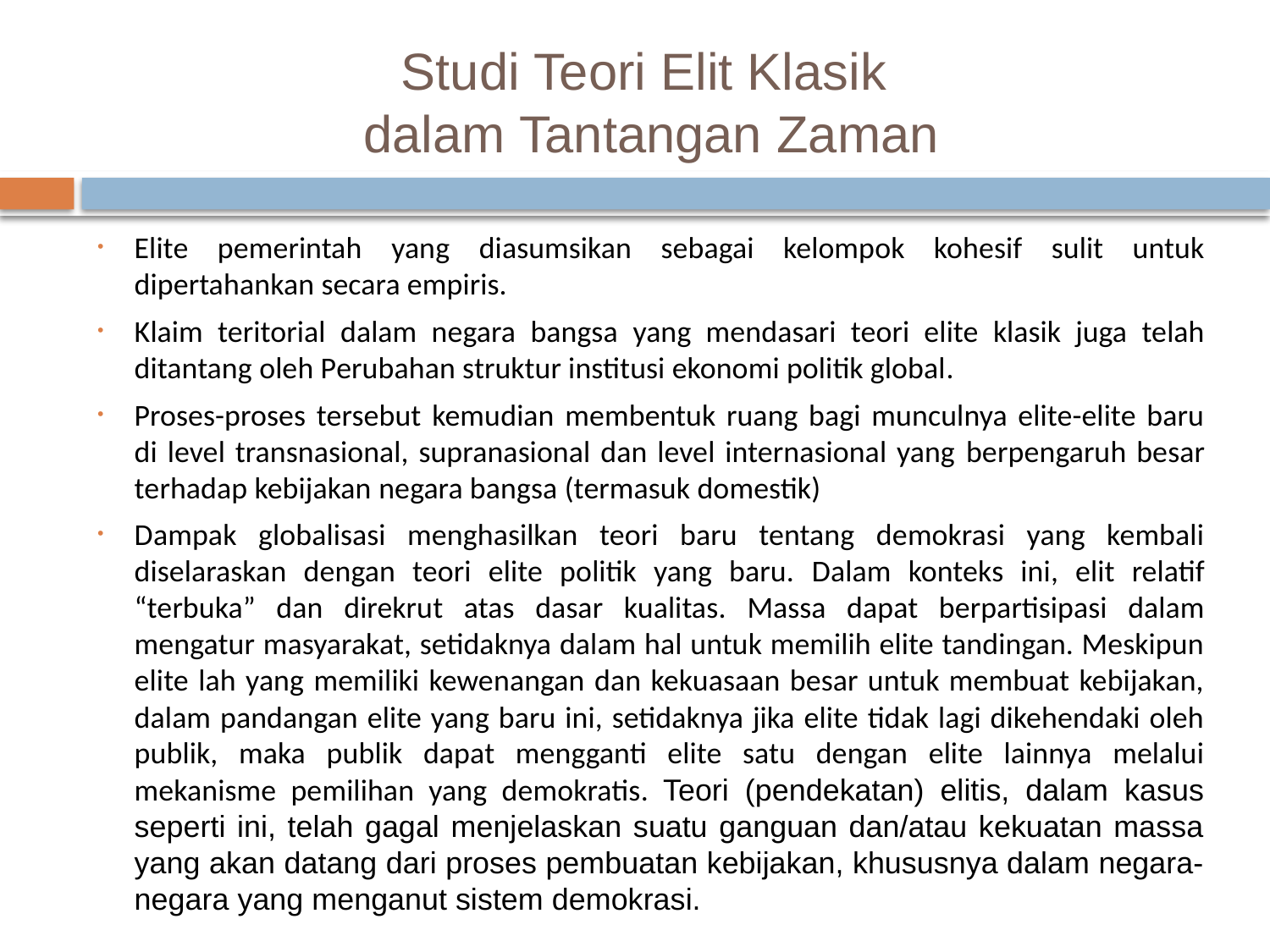

# Studi Teori Elit Klasik dalam Tantangan Zaman
Elite pemerintah yang diasumsikan sebagai kelompok kohesif sulit untuk dipertahankan secara empiris.
Klaim teritorial dalam negara bangsa yang mendasari teori elite klasik juga telah ditantang oleh Perubahan struktur institusi ekonomi politik global.
Proses-proses tersebut kemudian membentuk ruang bagi munculnya elite-elite baru di level transnasional, supranasional dan level internasional yang berpengaruh besar terhadap kebijakan negara bangsa (termasuk domestik)
Dampak globalisasi menghasilkan teori baru tentang demokrasi yang kembali diselaraskan dengan teori elite politik yang baru. Dalam konteks ini, elit relatif “terbuka” dan direkrut atas dasar kualitas. Massa dapat berpartisipasi dalam mengatur masyarakat, setidaknya dalam hal untuk memilih elite tandingan. Meskipun elite lah yang memiliki kewenangan dan kekuasaan besar untuk membuat kebijakan, dalam pandangan elite yang baru ini, setidaknya jika elite tidak lagi dikehendaki oleh publik, maka publik dapat mengganti elite satu dengan elite lainnya melalui mekanisme pemilihan yang demokratis. Teori (pendekatan) elitis, dalam kasus seperti ini, telah gagal menjelaskan suatu ganguan dan/atau kekuatan massa yang akan datang dari proses pembuatan kebijakan, khususnya dalam negara-negara yang menganut sistem demokrasi.